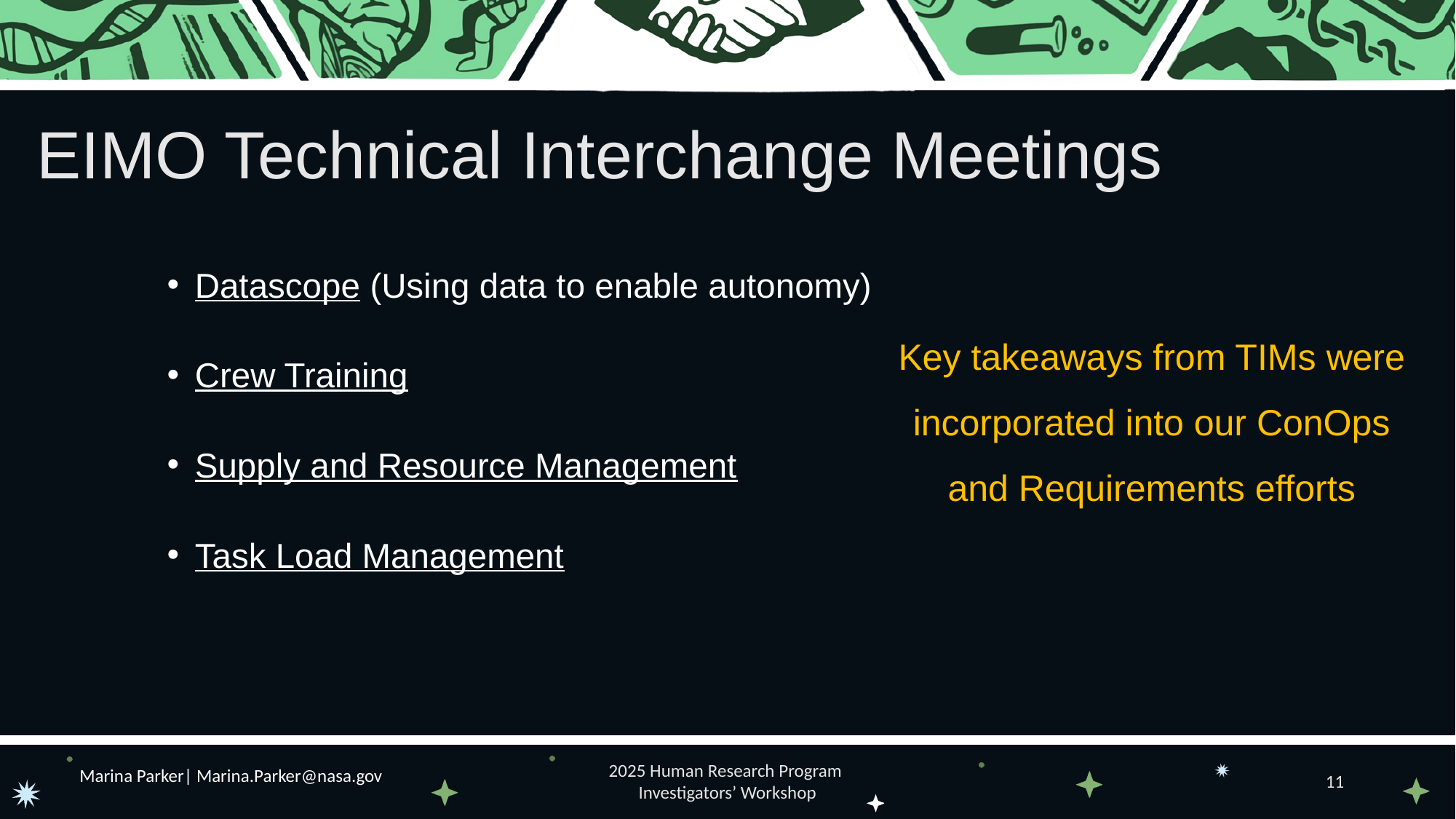

# EIMO Technical Interchange Meetings
Datascope (Using data to enable autonomy)
Crew Training
Supply and Resource Management
Task Load Management
Key takeaways from TIMs were incorporated into our ConOps and Requirements efforts
Marina Parker| Marina.Parker@nasa.gov
2025 Human Research Program
Investigators’ Workshop
11